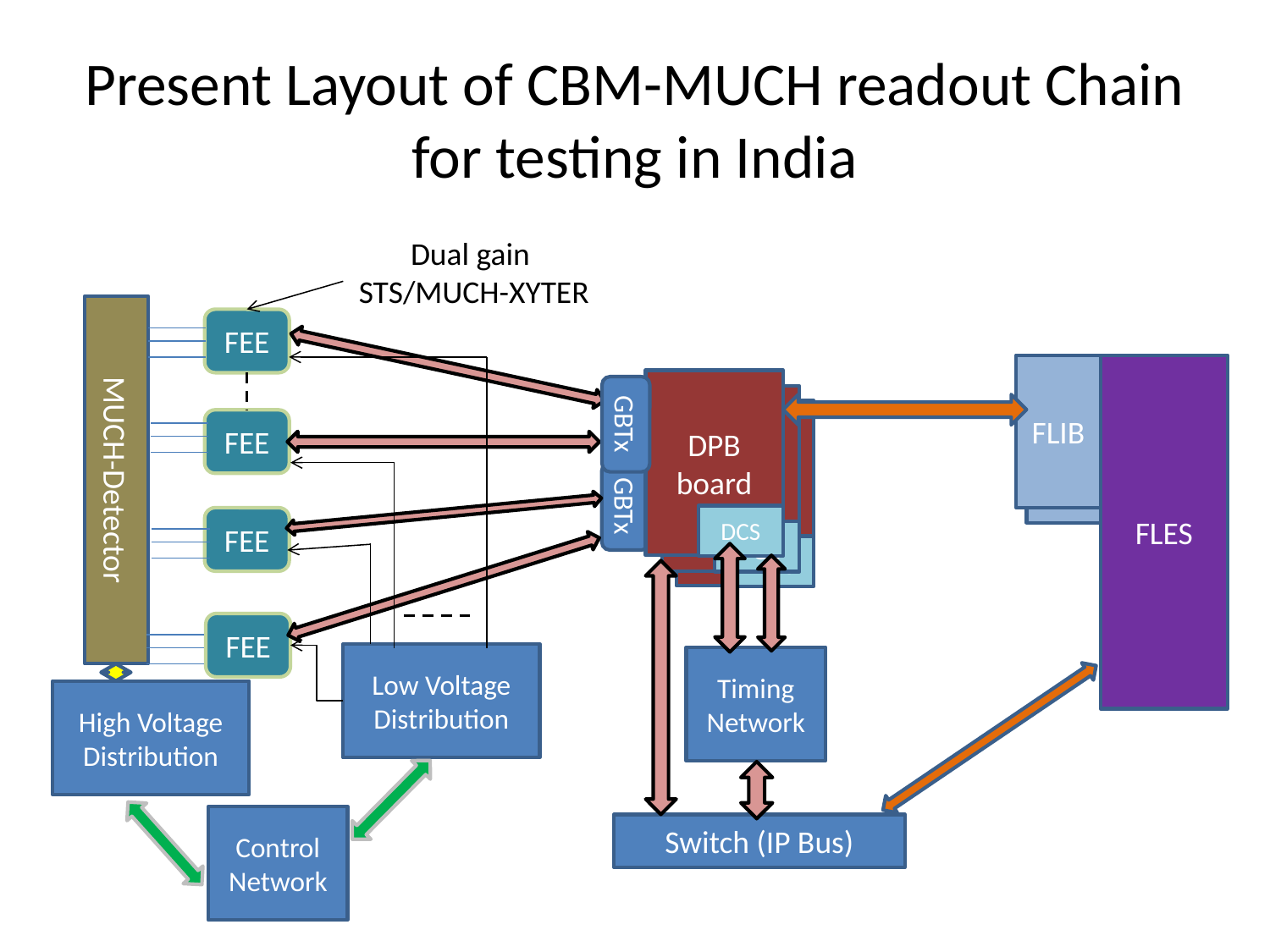

# Present Layout of CBM-MUCH readout Chain for testing in India
Dual gain
STS/MUCH-XYTER
FEE
FLIB
FLES

DPB board

DPB board

GBTx
DPB board
FEE

MUCH-Detector
GBTx

DCS
FEE
DCS
DCS

FEE
Low Voltage Distribution
Timing Network

High Voltage Distribution

Control Network
Switch (IP Bus)